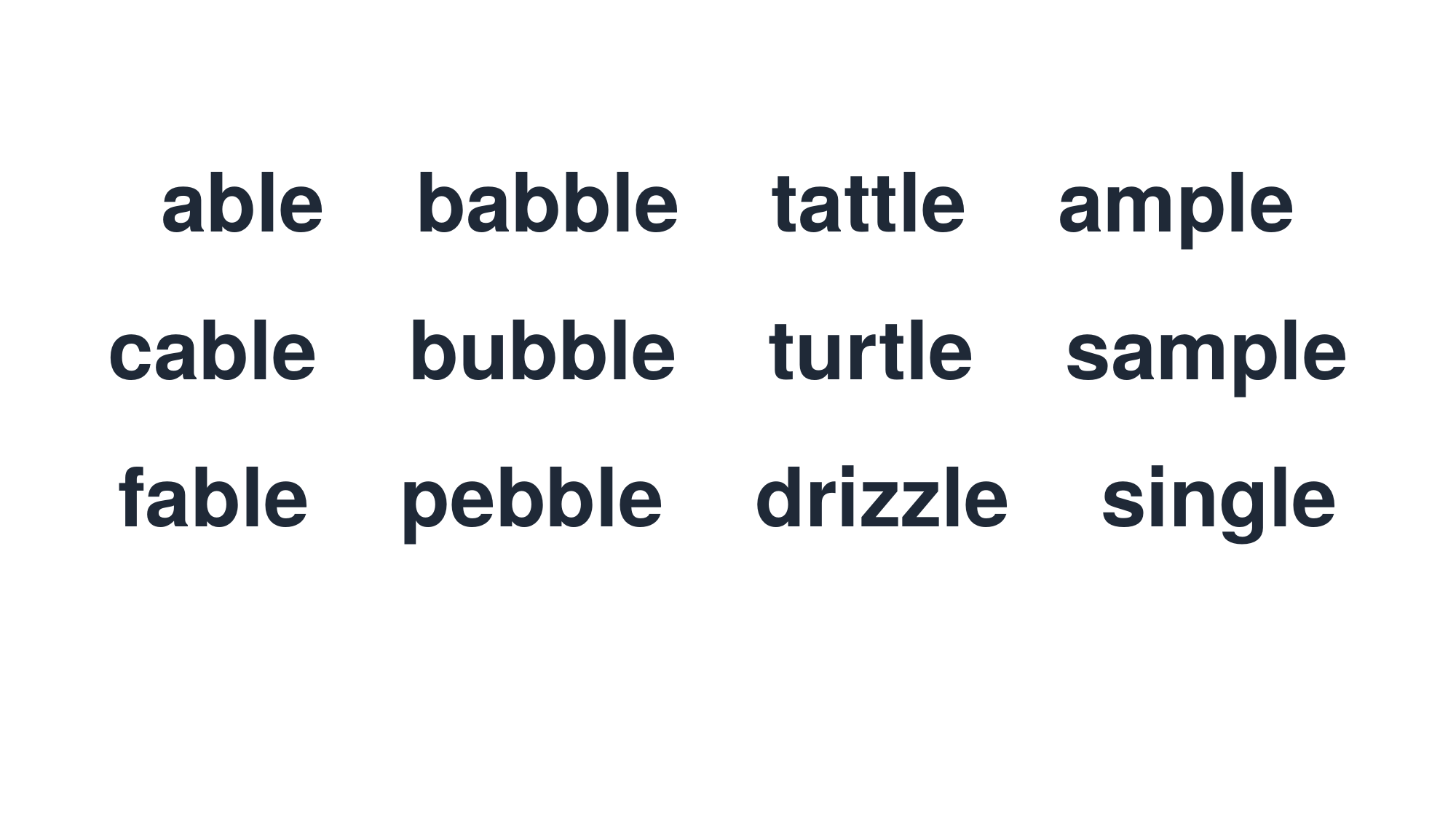

able    babble    tattle    ample
cable    bubble    turtle    sample
fable    pebble    drizzle    single